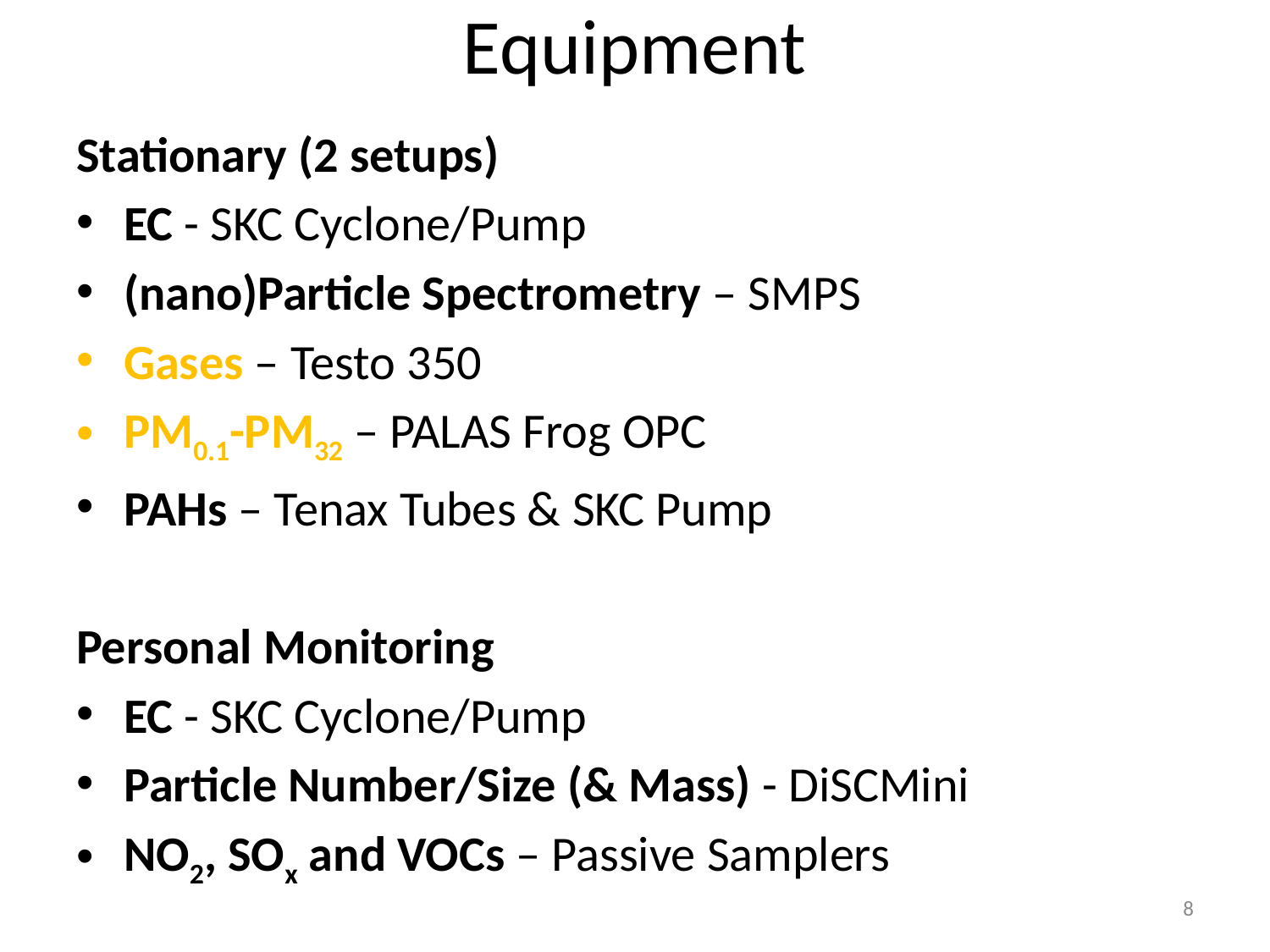

# Equipment
Stationary (2 setups)
EC - SKC Cyclone/Pump
(nano)Particle Spectrometry – SMPS
Gases – Testo 350
PM0.1-PM32 – PALAS Frog OPC
PAHs – Tenax Tubes & SKC Pump

Personal Monitoring
EC - SKC Cyclone/Pump
Particle Number/Size (& Mass) - DiSCMini
NO2, SOx and VOCs – Passive Samplers
8